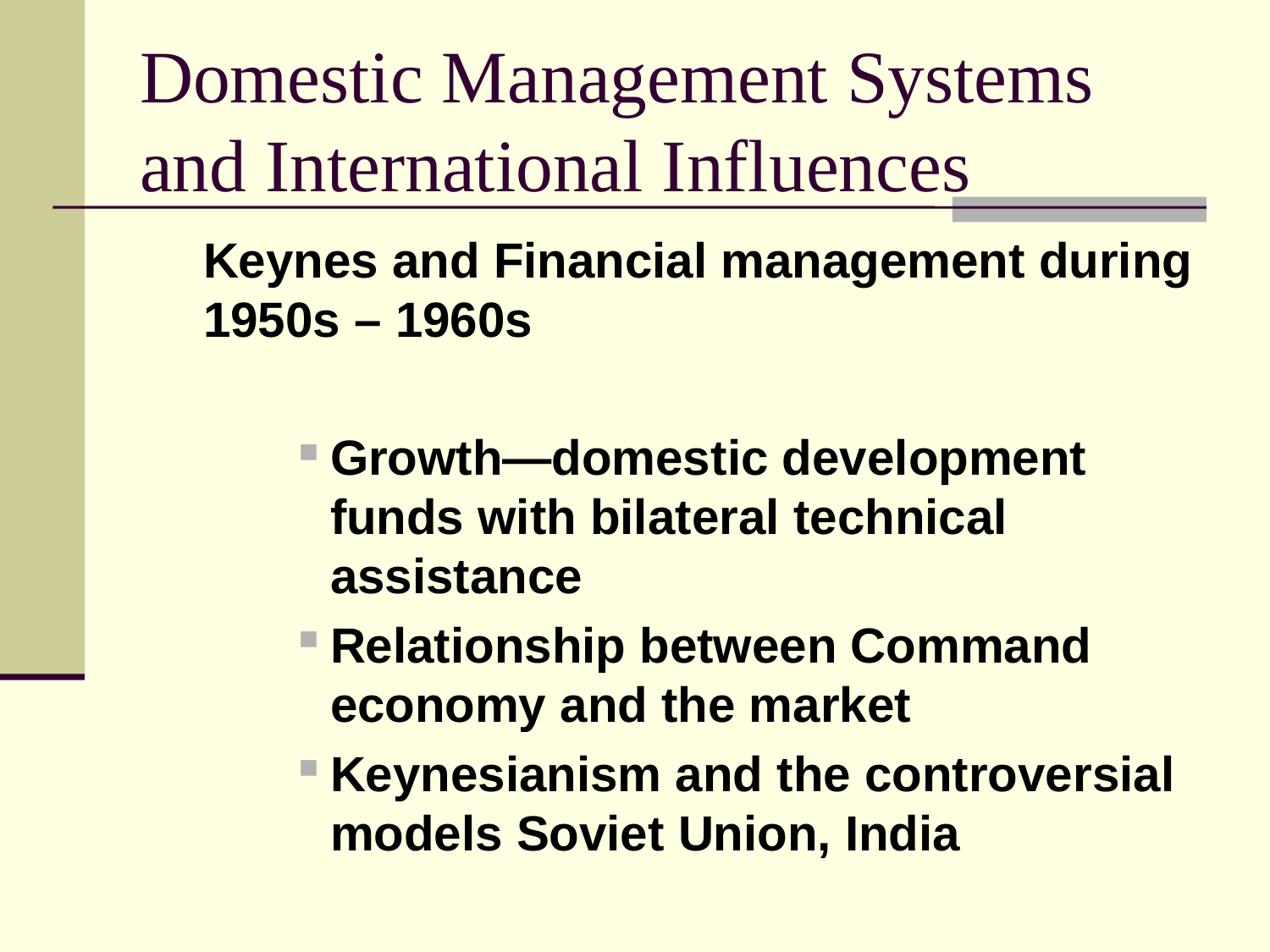

# Domestic Management Systems and International Influences
	Keynes and Financial management during 1950s – 1960s

Growth—domestic development funds with bilateral technical assistance
Relationship between Command economy and the market
Keynesianism and the controversial models Soviet Union, India